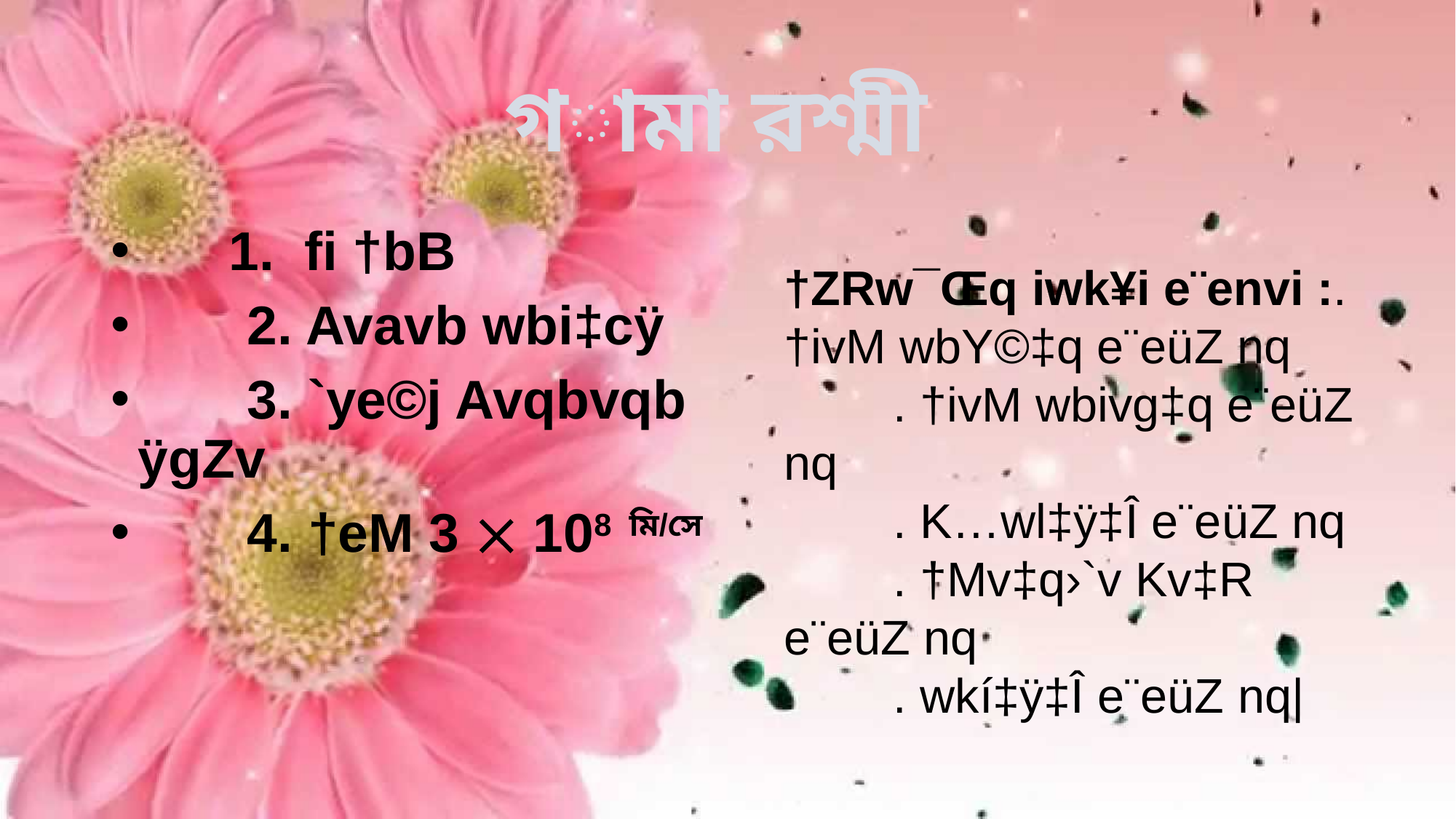

# গামা রশ্মী
      1.  fi †bB
	2. Avavb wbi‡cÿ
	3. `ye©j Avqbvqb ÿgZv
	4. †eM 3 × 108  মি/সে

†ZRw¯Œq iwk¥i e¨envi :. †ivM wbY©‡q e¨eüZ nq
	. †ivM wbivg‡q e¨eüZ nq
	. K…wl‡ÿ‡Î e¨eüZ nq
	. †Mv‡q›`v Kv‡R e¨eüZ nq
	. wkí‡ÿ‡Î e¨eüZ nq|